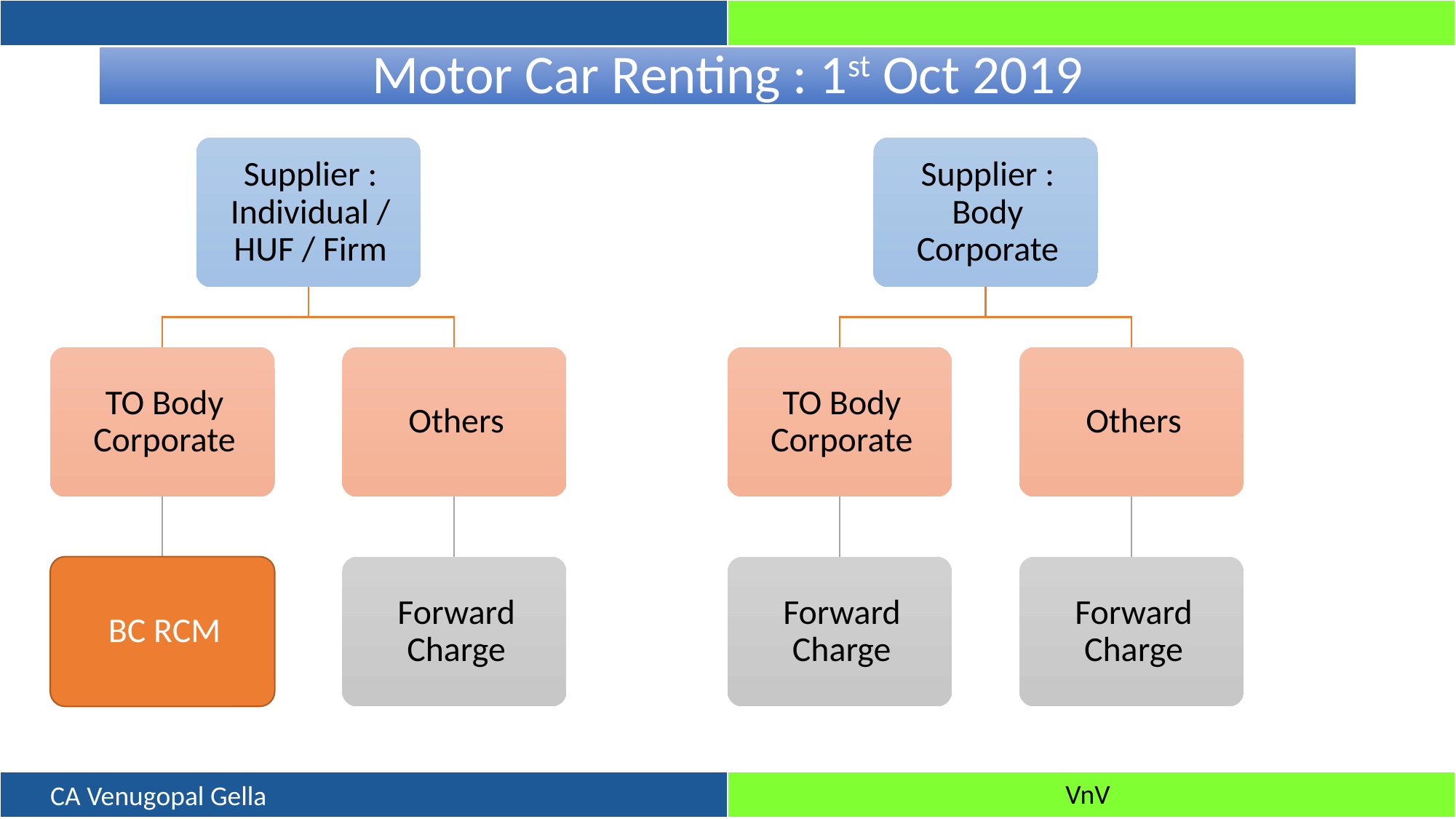

# Motor Car Renting : 1st Oct 2019
Supplier : Individual / HUF / Firm
TO Body Corporate
BC RCM
Others
Forward Charge
Supplier : Body Corporate
TO Body Corporate
Forward Charge
Others
Forward Charge